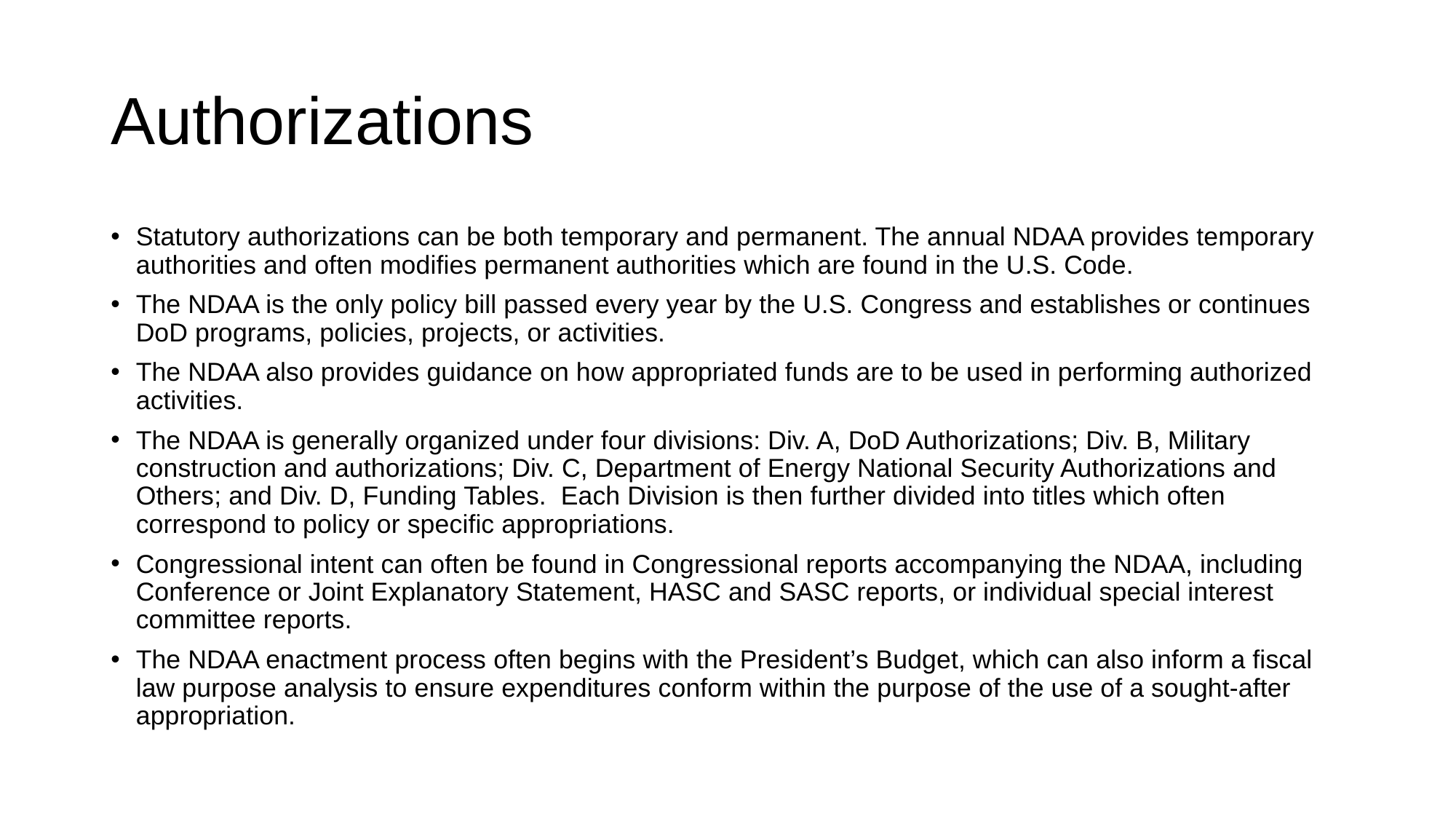

# Authorizations
Statutory authorizations can be both temporary and permanent. The annual NDAA provides temporary authorities and often modifies permanent authorities which are found in the U.S. Code.
The NDAA is the only policy bill passed every year by the U.S. Congress and establishes or continues DoD programs, policies, projects, or activities.
The NDAA also provides guidance on how appropriated funds are to be used in performing authorized activities.
The NDAA is generally organized under four divisions: Div. A, DoD Authorizations; Div. B, Military construction and authorizations; Div. C, Department of Energy National Security Authorizations and Others; and Div. D, Funding Tables.  Each Division is then further divided into titles which often correspond to policy or specific appropriations.
Congressional intent can often be found in Congressional reports accompanying the NDAA, including Conference or Joint Explanatory Statement, HASC and SASC reports, or individual special interest committee reports.
The NDAA enactment process often begins with the President’s Budget, which can also inform a fiscal law purpose analysis to ensure expenditures conform within the purpose of the use of a sought-after appropriation.